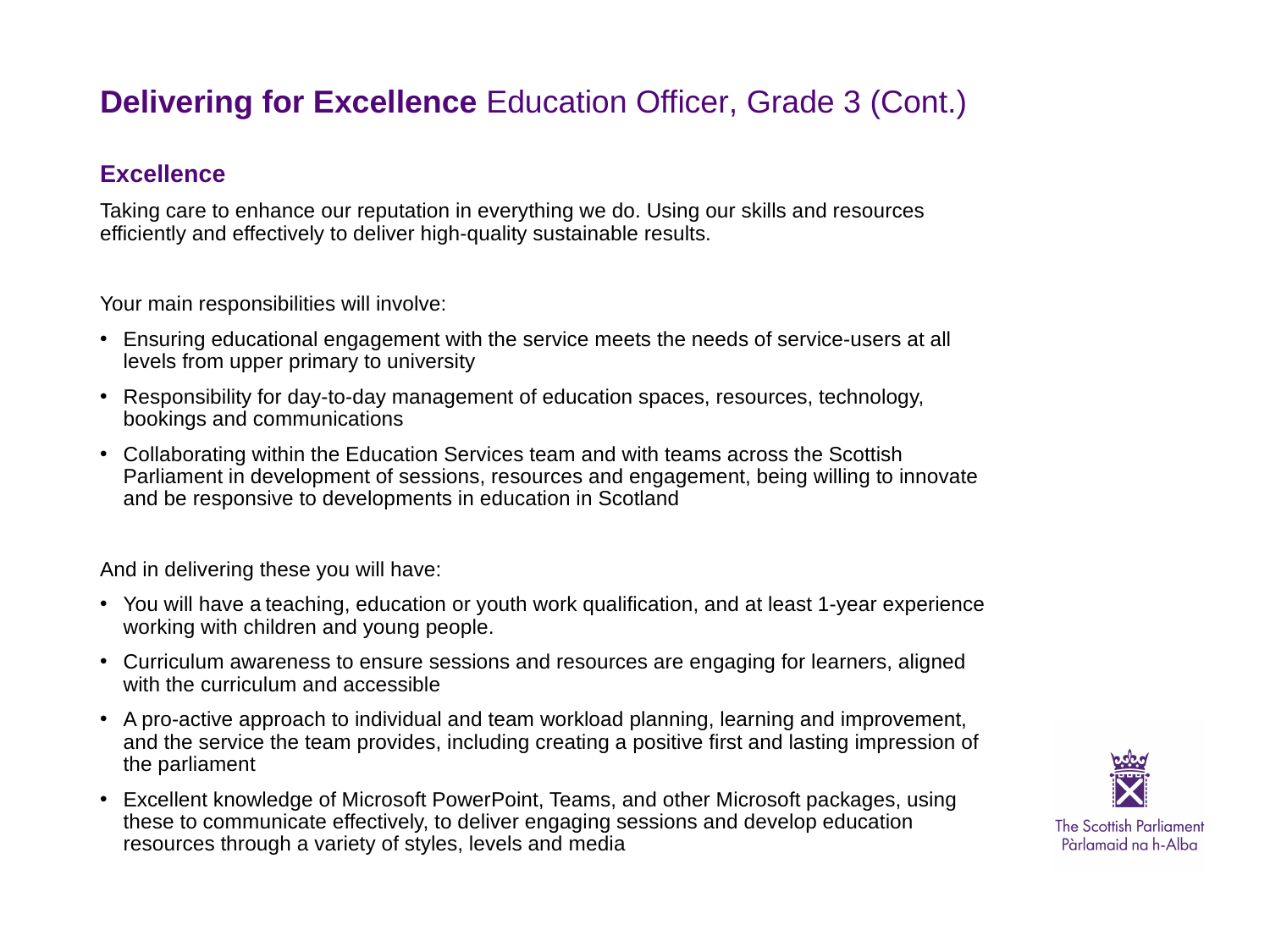

# Delivering for Excellence Education Officer, Grade 3 (Cont.)
Excellence
Taking care to enhance our reputation in everything we do. Using our skills and resources efficiently and effectively to deliver high-quality sustainable results.

Your main responsibilities will involve:
Ensuring educational engagement with the service meets the needs of service-users at all levels from upper primary to university
Responsibility for day-to-day management of education spaces, resources, technology, bookings and communications
Collaborating within the Education Services team and with teams across the Scottish Parliament in development of sessions, resources and engagement, being willing to innovate and be responsive to developments in education in Scotland

And in delivering these you will have:
You will have a teaching, education or youth work qualification, and at least 1-year experience working with children and young people.
Curriculum awareness to ensure sessions and resources are engaging for learners, aligned with the curriculum and accessible
A pro-active approach to individual and team workload planning, learning and improvement, and the service the team provides, including creating a positive first and lasting impression of the parliament
Excellent knowledge of Microsoft PowerPoint, Teams, and other Microsoft packages, using these to communicate effectively, to deliver engaging sessions and develop education resources through a variety of styles, levels and media